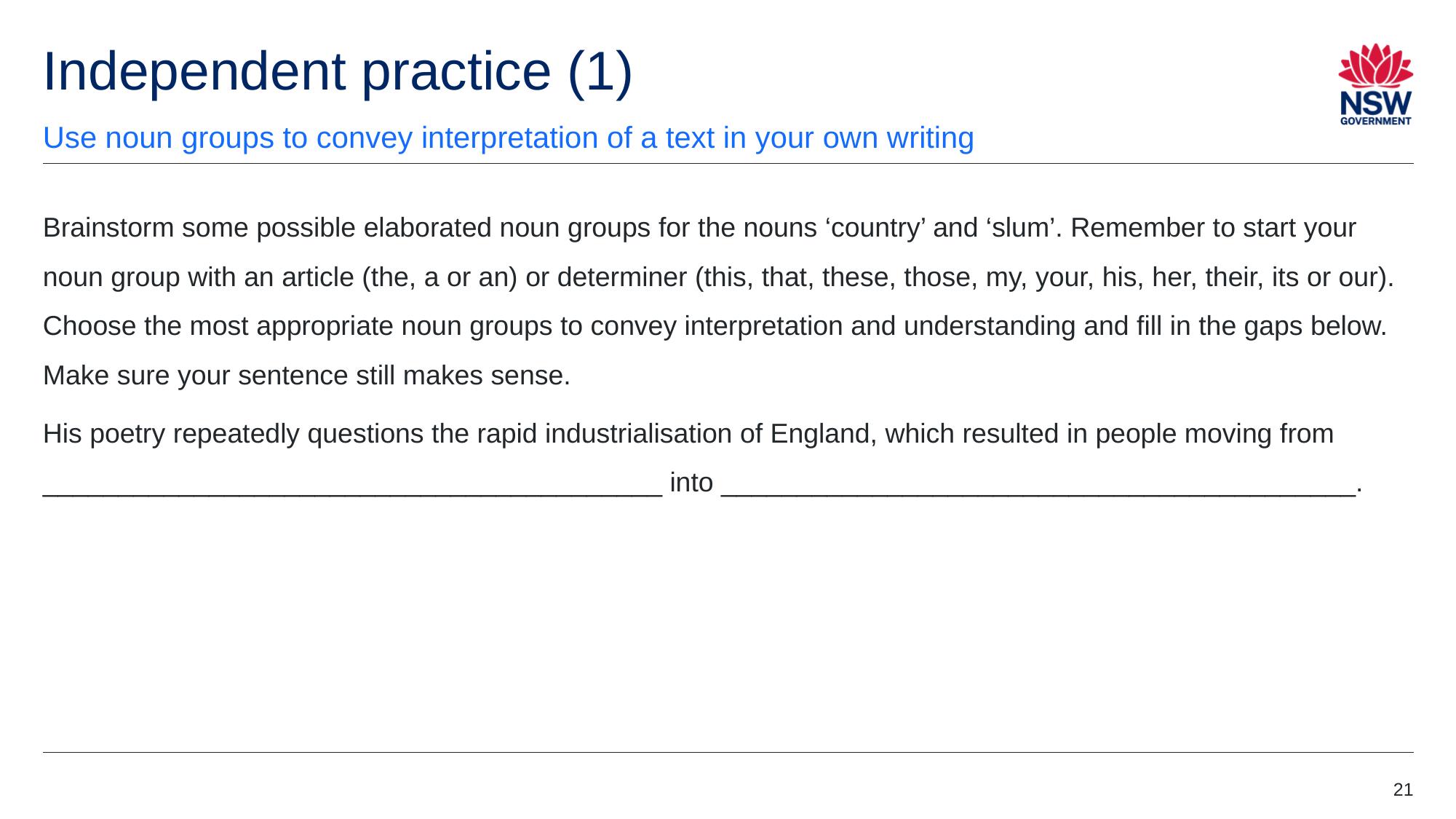

# Independent practice (1)
Use noun groups to convey interpretation of a text in your own writing
Brainstorm some possible elaborated noun groups for the nouns ‘country’ and ‘slum’. Remember to start your noun group with an article (the, a or an) or determiner (this, that, these, those, my, your, his, her, their, its or our). Choose the most appropriate noun groups to convey interpretation and understanding and fill in the gaps below. Make sure your sentence still makes sense.
His poetry repeatedly questions the rapid industrialisation of England, which resulted in people moving from _________________________________________ into __________________________________________.
21